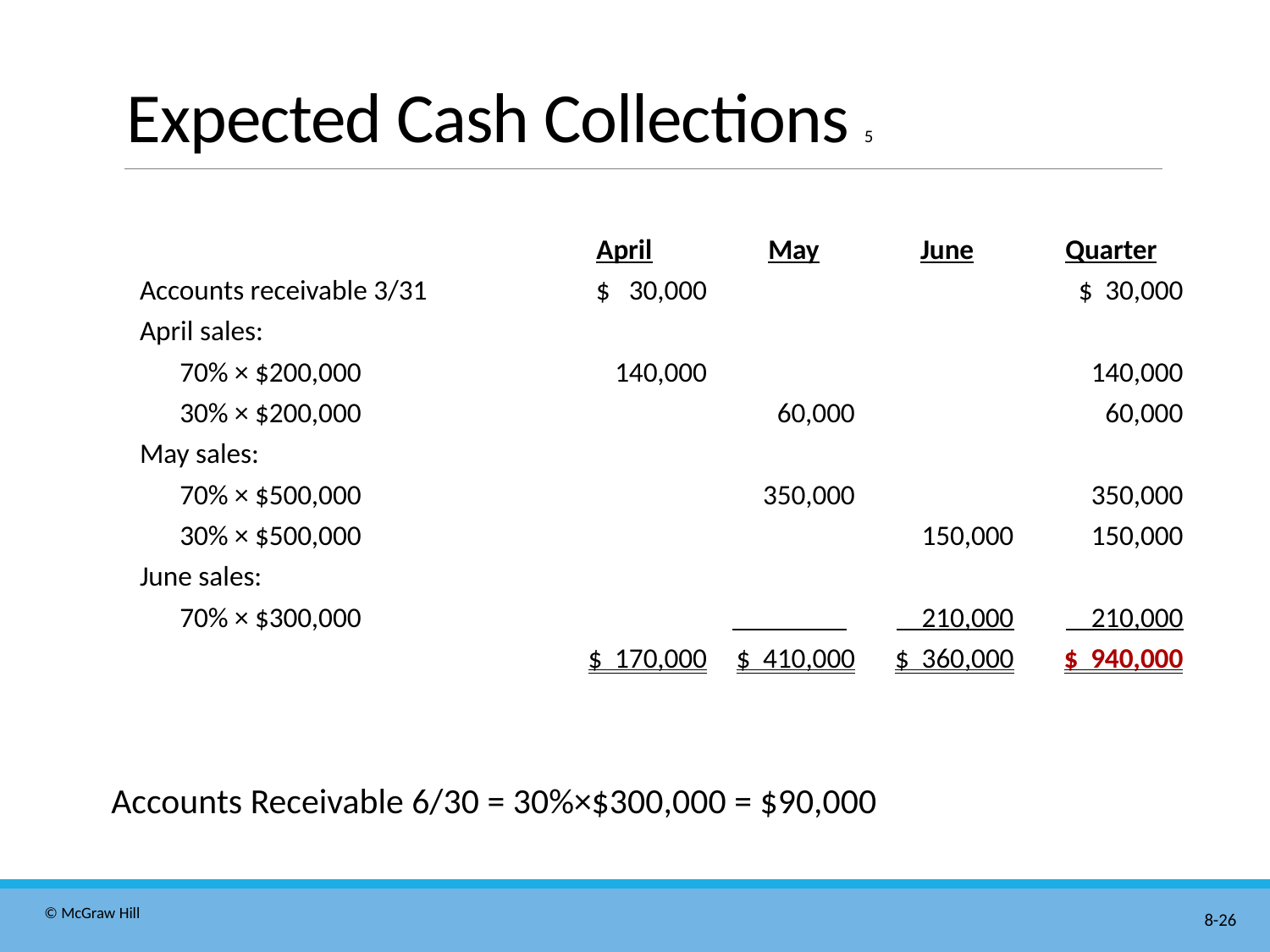

# Expected Cash Collections 5
|  | April | May | June | Quarter |
| --- | --- | --- | --- | --- |
| Accounts receivable 3/31 | $ 30,000 |  |  | $ 30,000 |
| April sales: |  |  |  |  |
| 70% × $200,000 | 140,000 |  |  | 140,000 |
| 30% × $200,000 |  | 60,000 |  | 60,000 |
| May sales: |  |  |  |  |
| 70% × $500,000 |  | 350,000 |  | 350,000 |
| 30% × $500,000 |  |  | 150,000 | 150,000 |
| June sales: |  |  |  |  |
| 70% × $300,000 |  |  | 210,000 | 210,000 |
|  | $ 170,000 | $ 410,000 | $ 360,000 | $ 940,000 |
Accounts Receivable 6/30 = 30%×$300,000 = $90,000